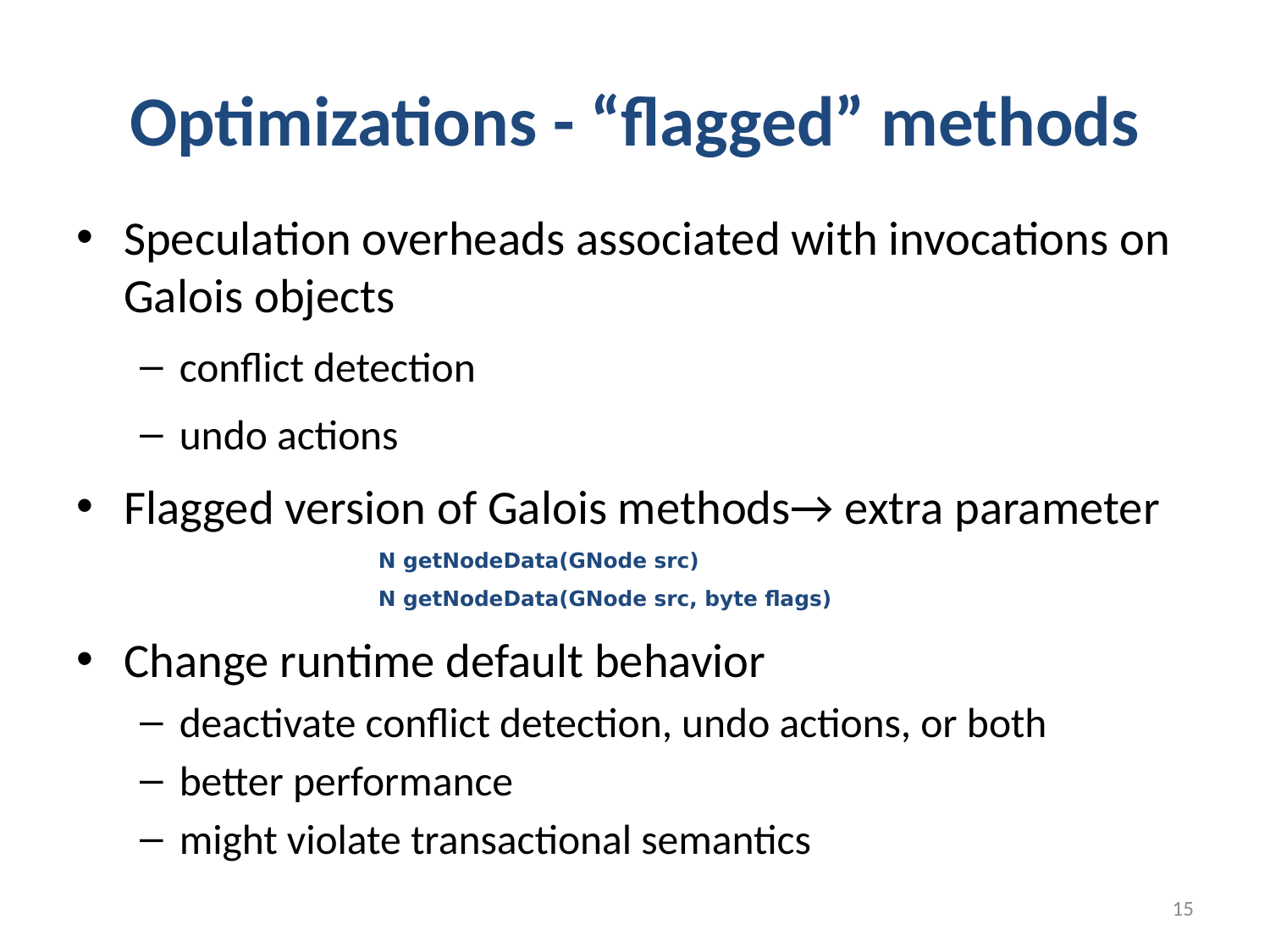

# Optimizations - “flagged” methods
Speculation overheads associated with invocations on Galois objects
conflict detection
undo actions
Flagged version of Galois methods→ extra parameter
N getNodeData(GNode src)
N getNodeData(GNode src, byte flags)
Change runtime default behavior
deactivate conflict detection, undo actions, or both
better performance
might violate transactional semantics

15